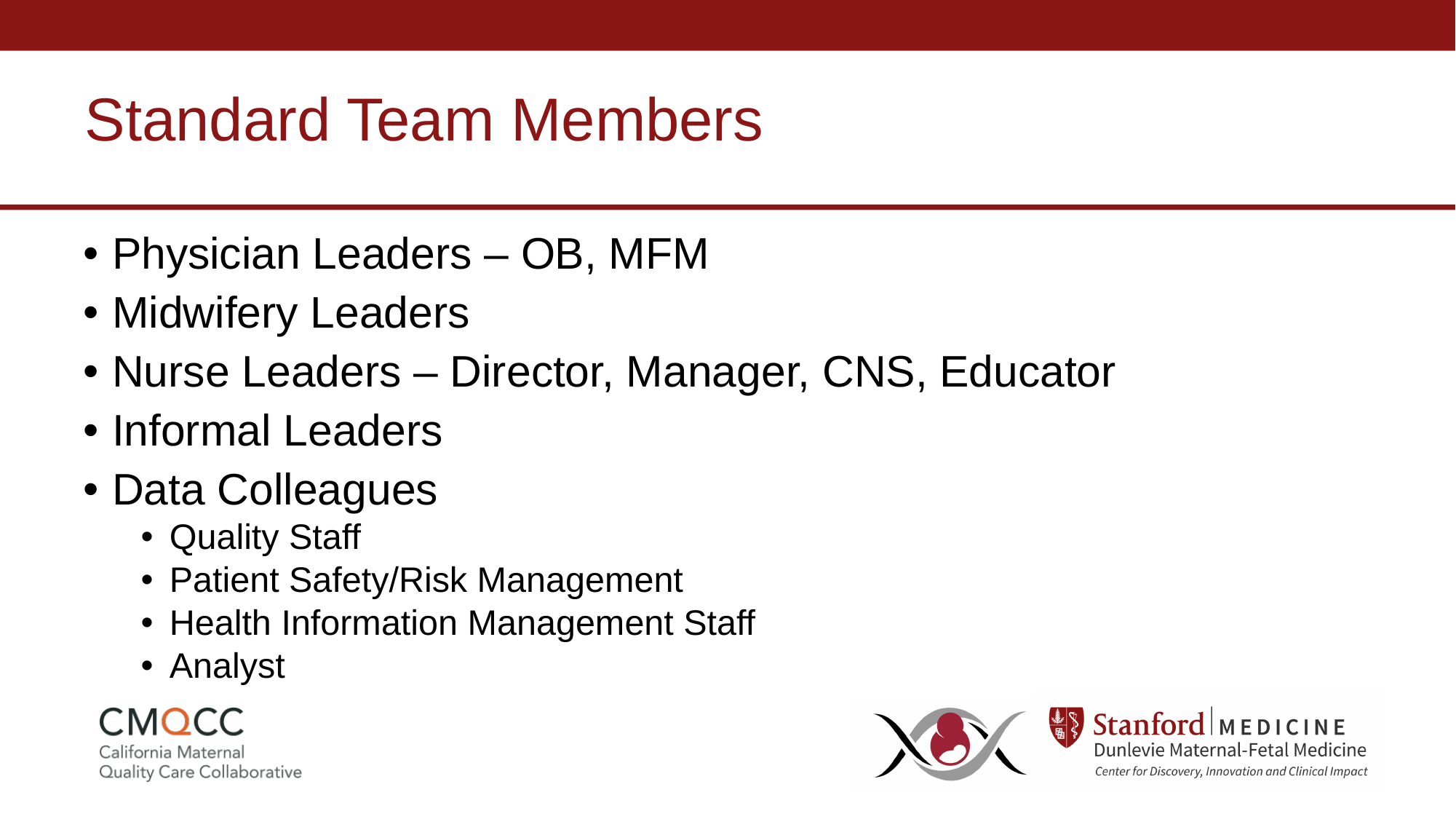

# Standard Team Members
Physician Leaders – OB, MFM
Midwifery Leaders
Nurse Leaders – Director, Manager, CNS, Educator
Informal Leaders
Data Colleagues
Quality Staff
Patient Safety/Risk Management
Health Information Management Staff
Analyst